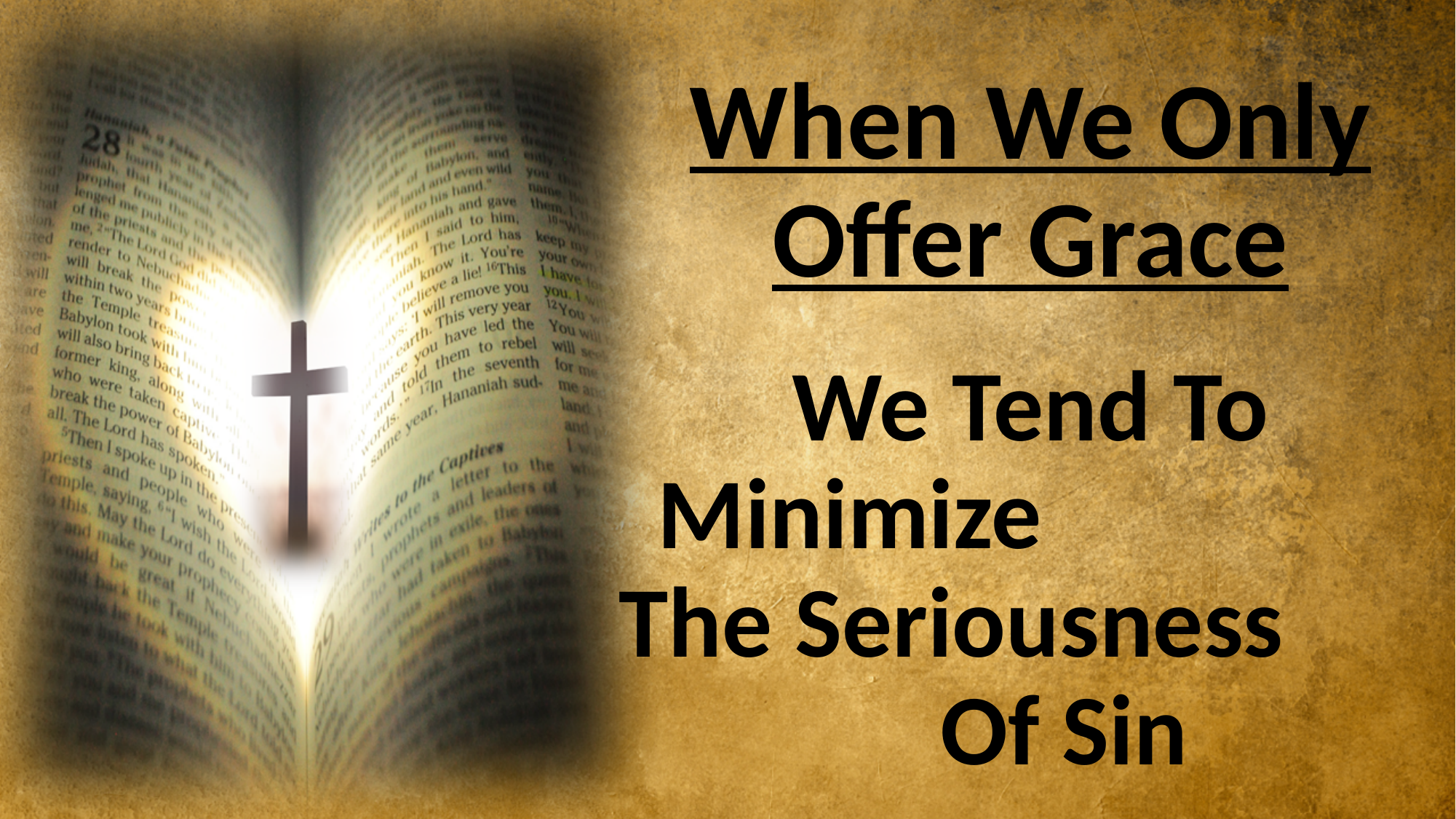

# When We Only Offer Grace
We Tend To Minimize                 The Seriousness           Of Sin